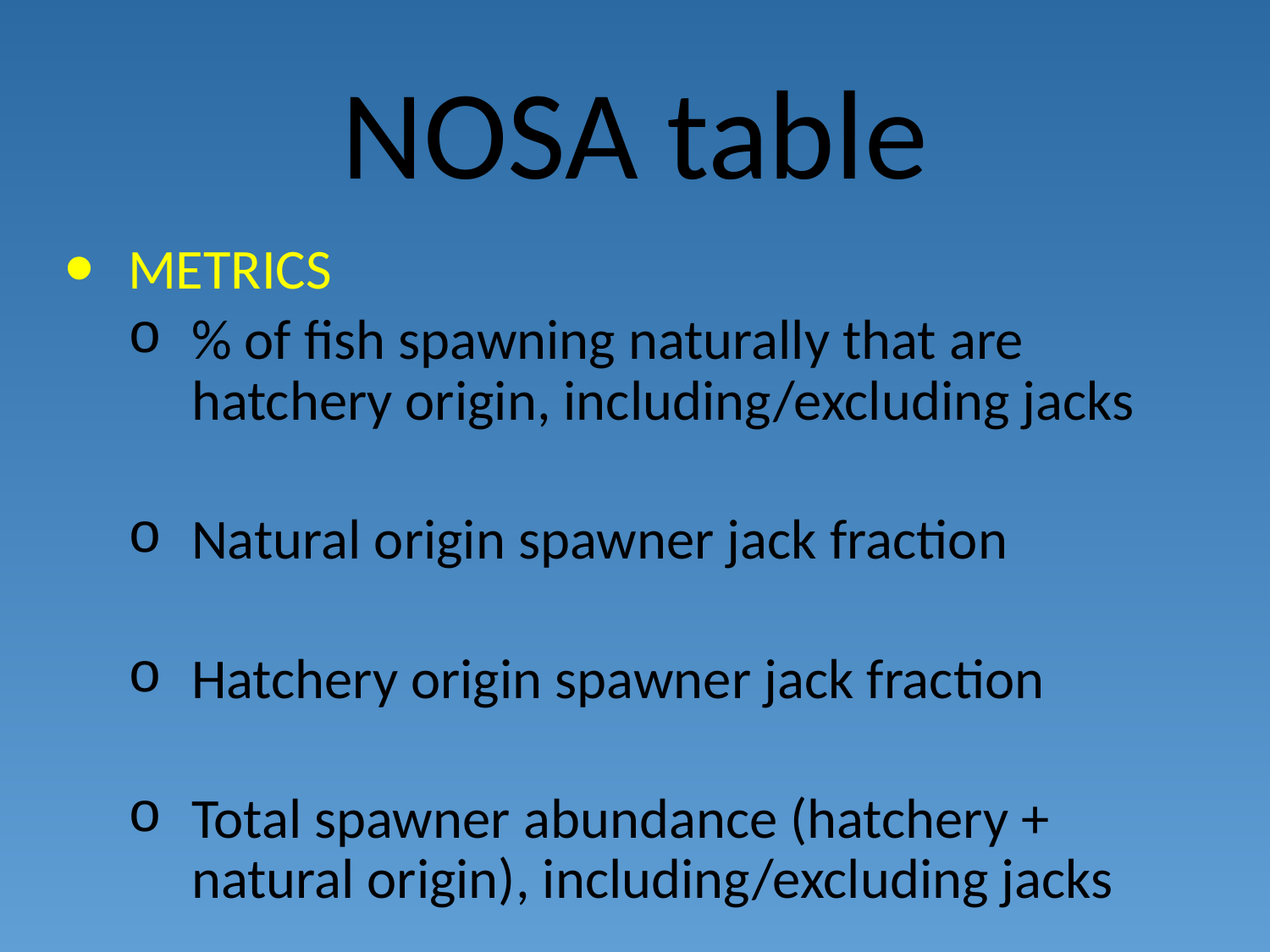

# NOSA table
METRICS
% of fish spawning naturally that are hatchery origin, including/excluding jacks

Natural origin spawner jack fraction

Hatchery origin spawner jack fraction

Total spawner abundance (hatchery + natural origin), including/excluding jacks